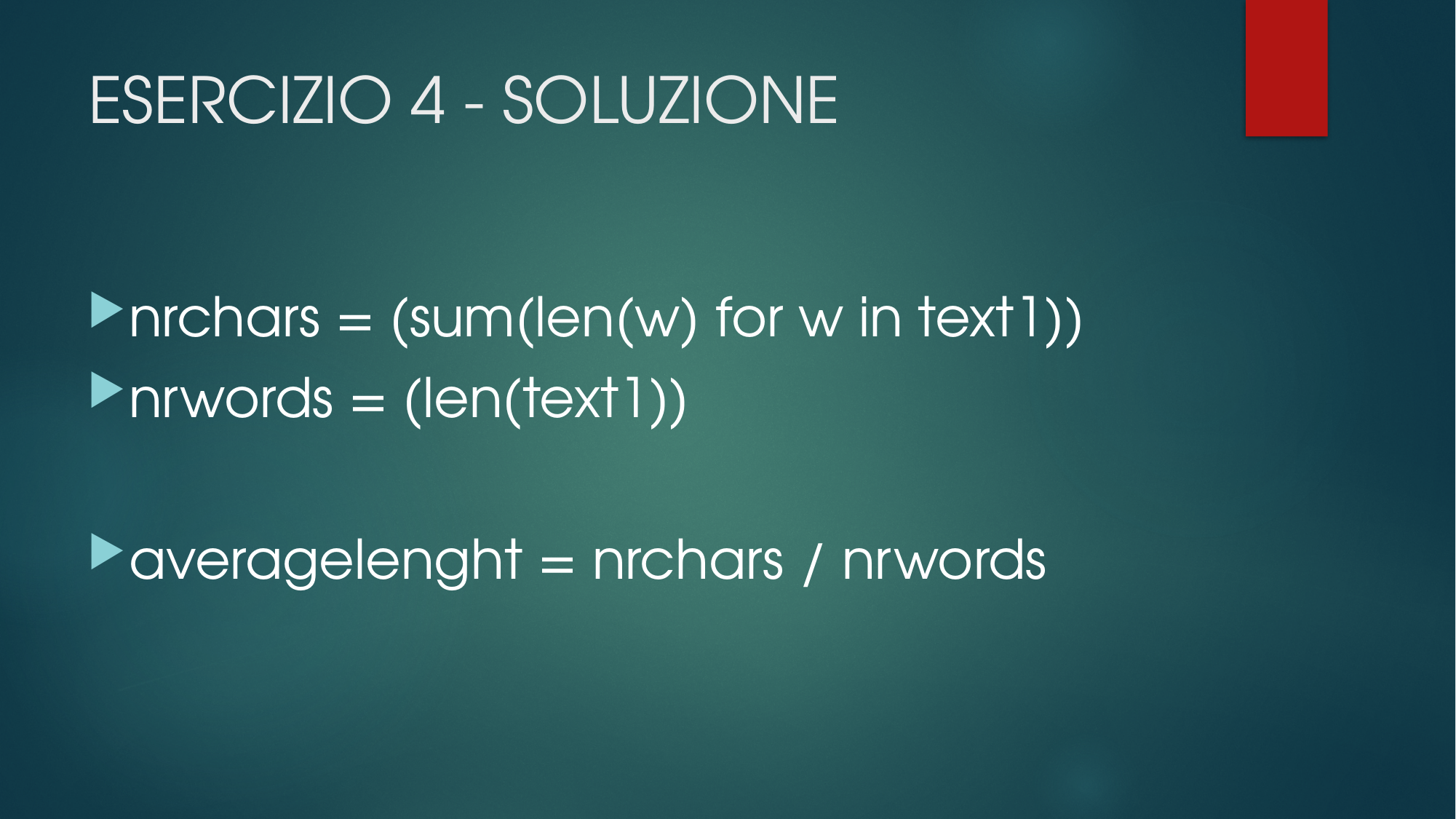

# ESERCIZIO 4 - SOLUZIONE

nrchars = (sum(len(w) for w in text1))
nrwords = (len(text1))

averagelenght = nrchars / nrwords